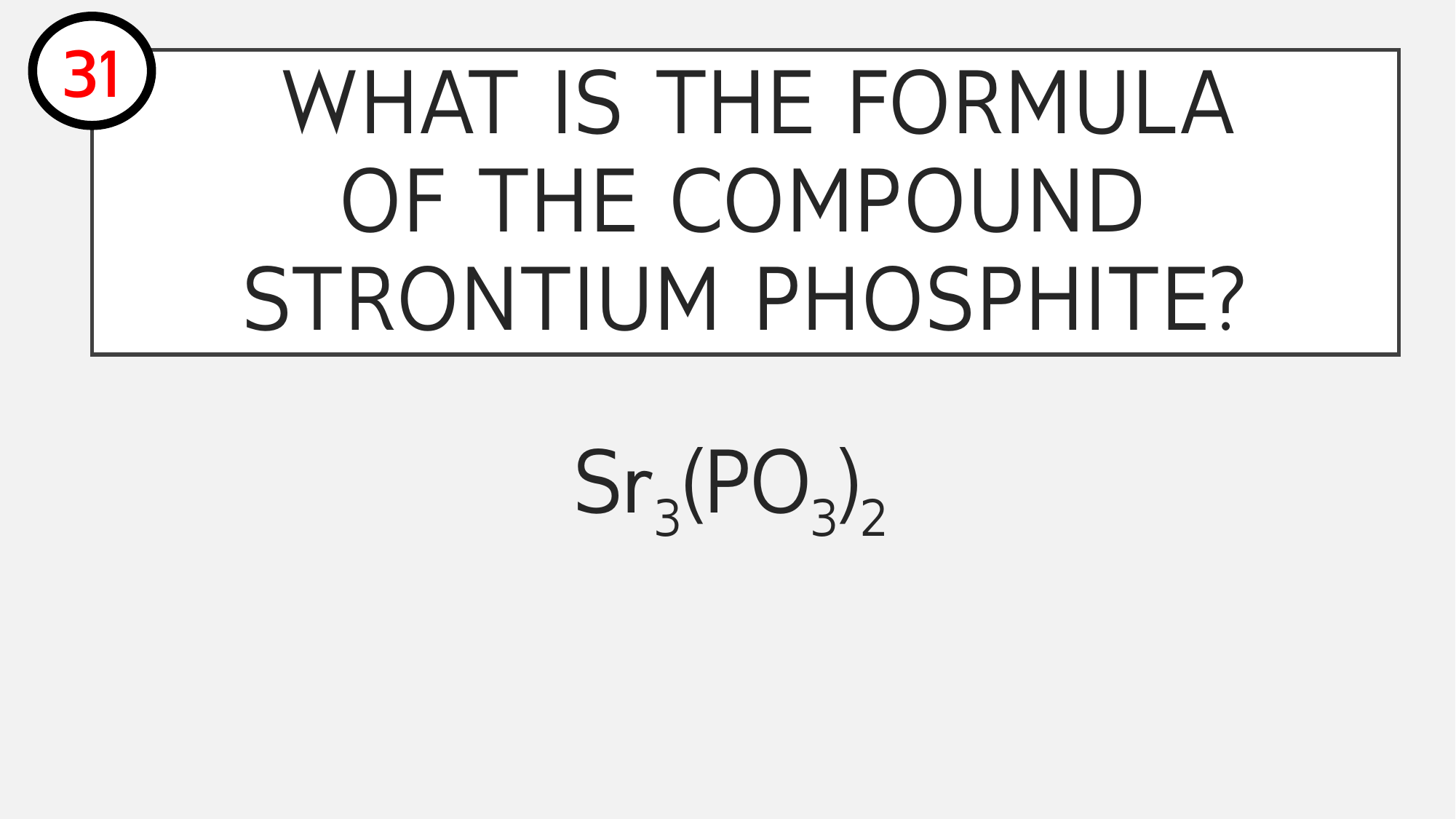

31
# What is the formula of the compound strontium phosphite?
Sr3(PO3)2